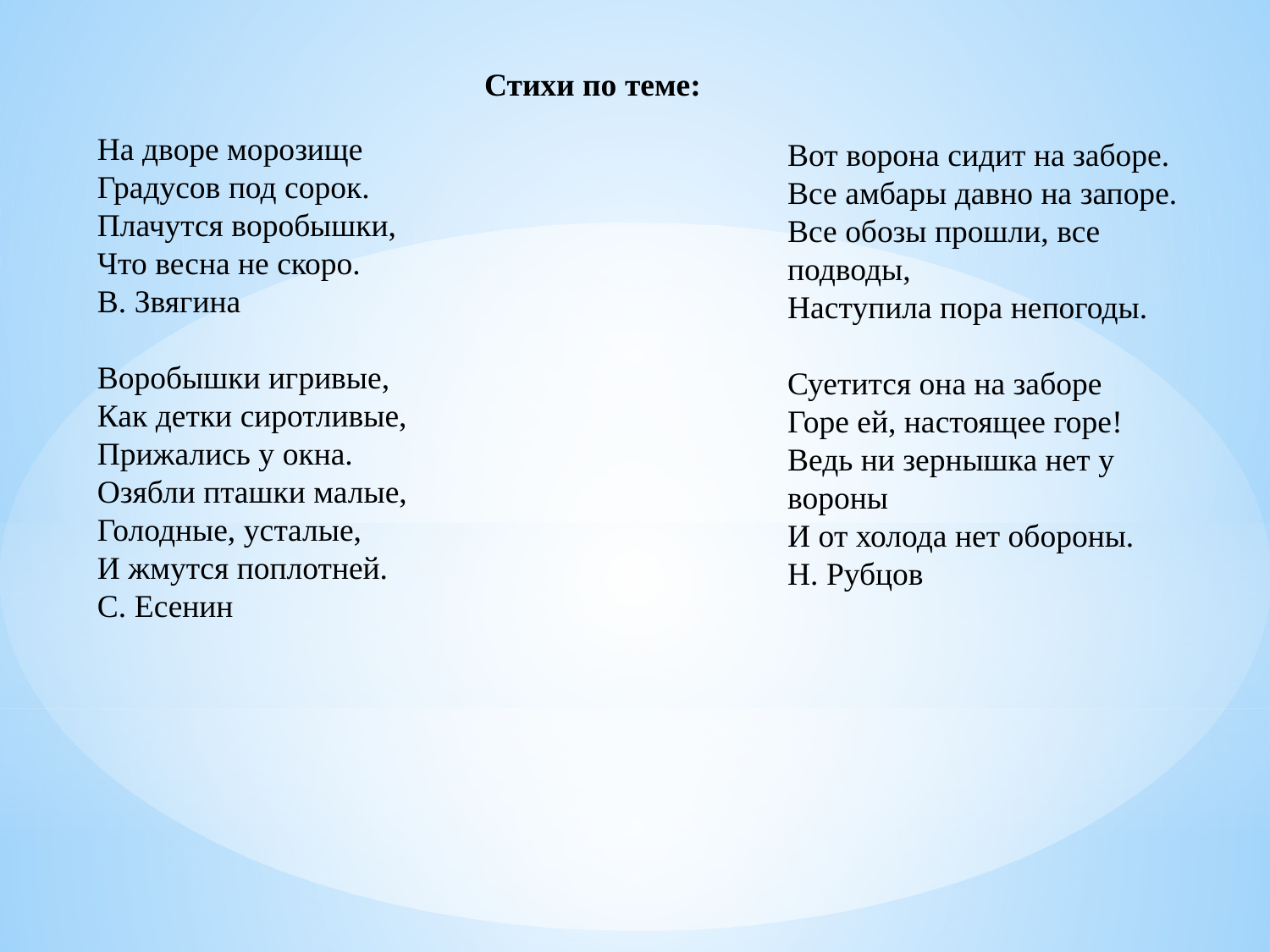

На дворе морозище 
Градусов под сорок. 
Плачутся воробышки, 
Что весна не скоро. 
В. Звягина 
Воробышки игривые, 
Как детки сиротливые, 
Прижались у окна. 
Озябли пташки малые, 
Голодные, усталые, 
И жмутся поплотней. 
С. Есенин
Стихи по теме:

Вот ворона сидит на заборе. 
Все амбары давно на запоре. 
Все обозы прошли, все подводы, 
Наступила пора непогоды.
Суетится она на заборе
Горе ей, настоящее горе! 
Ведь ни зернышка нет у вороны 
И от холода нет обороны. 
Н. Рубцов